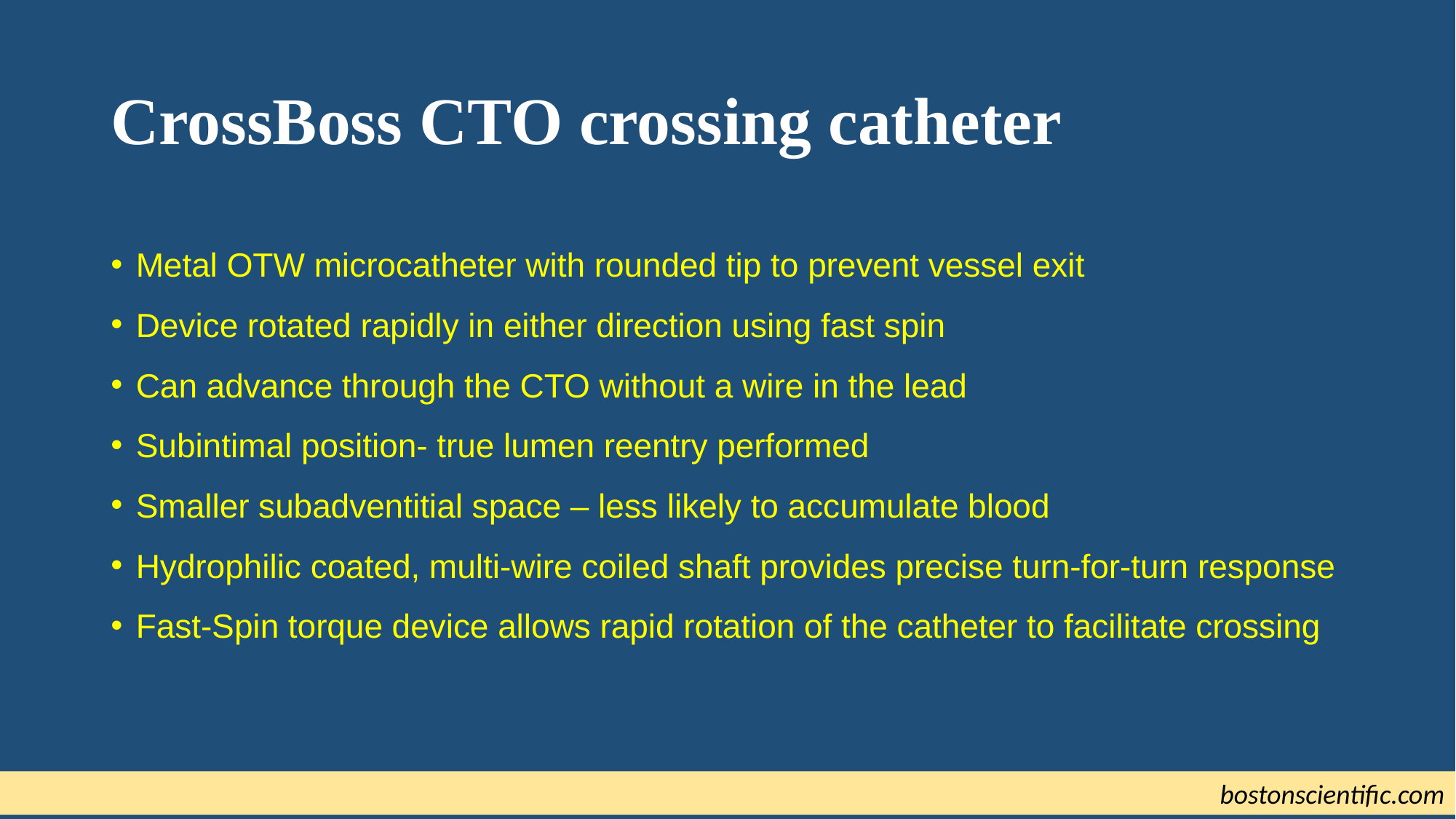

# CrossBoss CTO crossing catheter
Metal OTW microcatheter with rounded tip to prevent vessel exit
Device rotated rapidly in either direction using fast spin
Can advance through the CTO without a wire in the lead
Subintimal position- true lumen reentry performed
Smaller subadventitial space – less likely to accumulate blood
Hydrophilic coated, multi-wire coiled shaft provides precise turn-for-turn response
Fast-Spin torque device allows rapid rotation of the catheter to facilitate crossing

bostonscientific.com